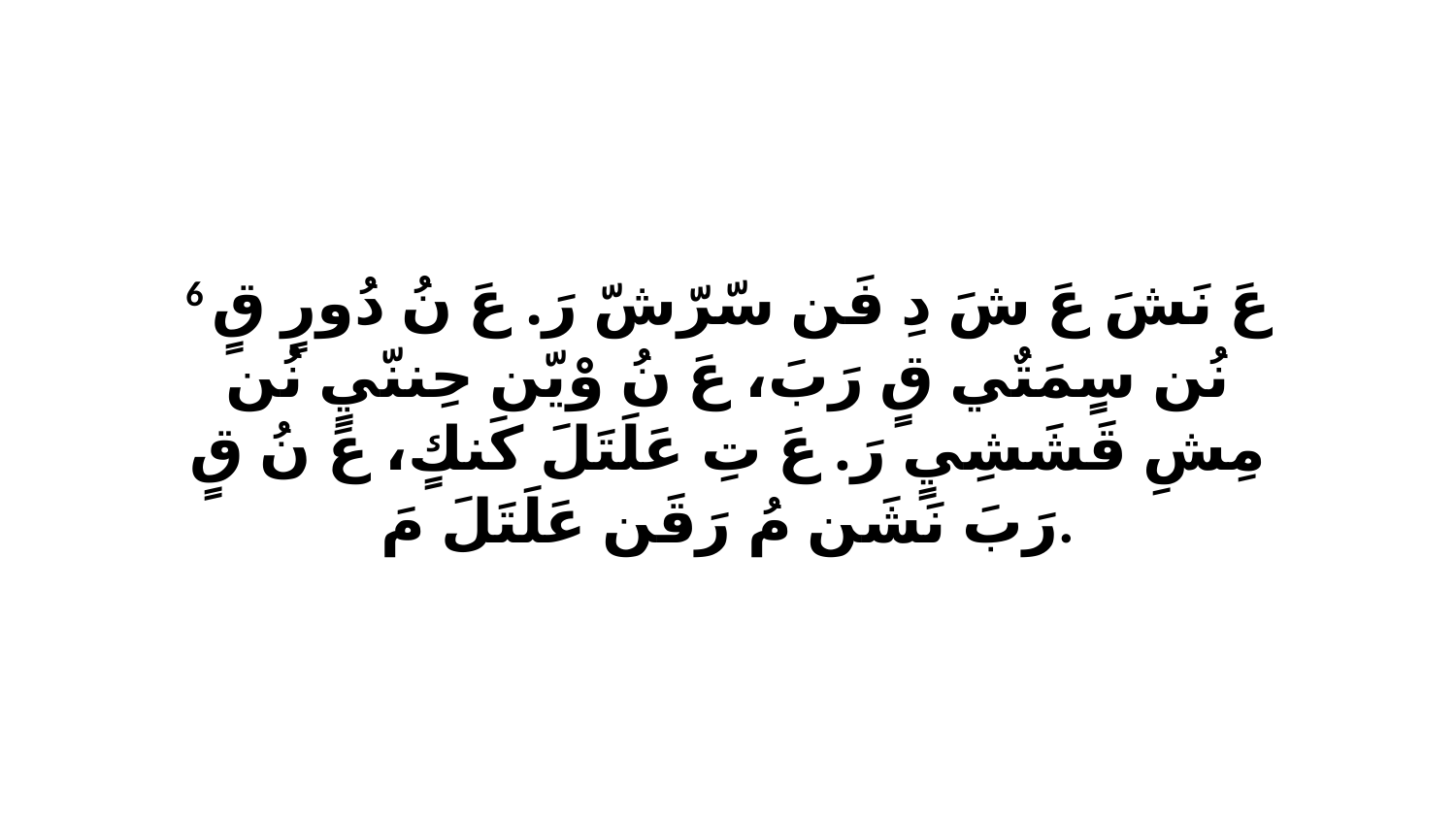

6 عَ نَشَ عَ شَ دِ فَن سّرّشّ رَ. عَ نُ دُورٍ قٍ نُن سٍمَتٌي قٍ رَبَ، عَ نُ وْيّن حِننّيٍ نُن مِشِ قَشَشِيٍ رَ. عَ تِ عَلَتَلَ كَنكٍ، عَ نُ قٍ رَبَ نَشَن مُ رَقَن عَلَتَلَ مَ.